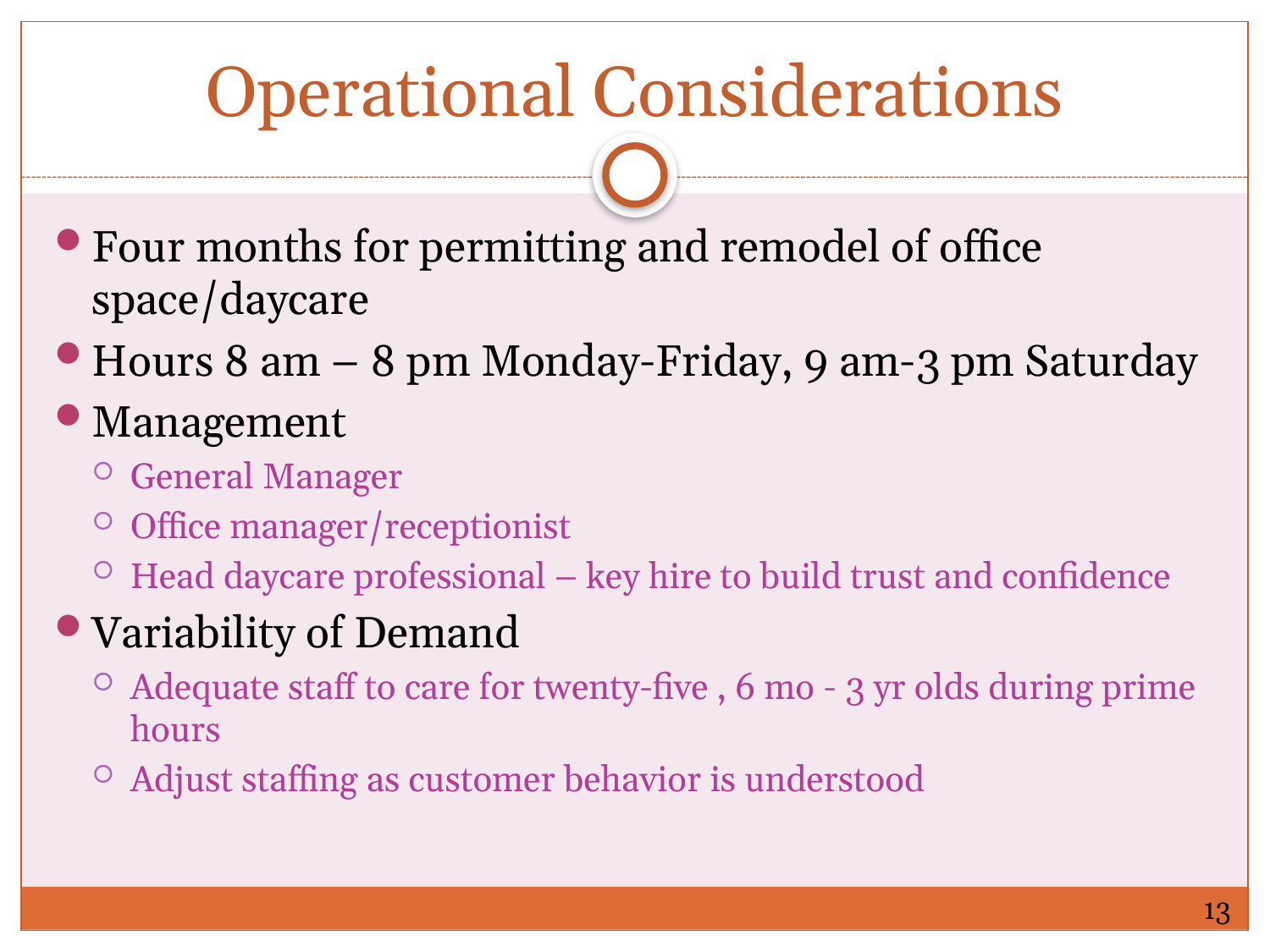

# Operational Considerations
Four months for permitting and remodel of office space/daycare
Hours 8 am – 8 pm Monday-Friday, 9 am-3 pm Saturday
Management
General Manager
Office manager/receptionist
Head daycare professional – key hire to build trust and confidence
Variability of Demand
Adequate staff to care for twenty-five , 6 mo - 3 yr olds during prime hours
Adjust staffing as customer behavior is understood
13